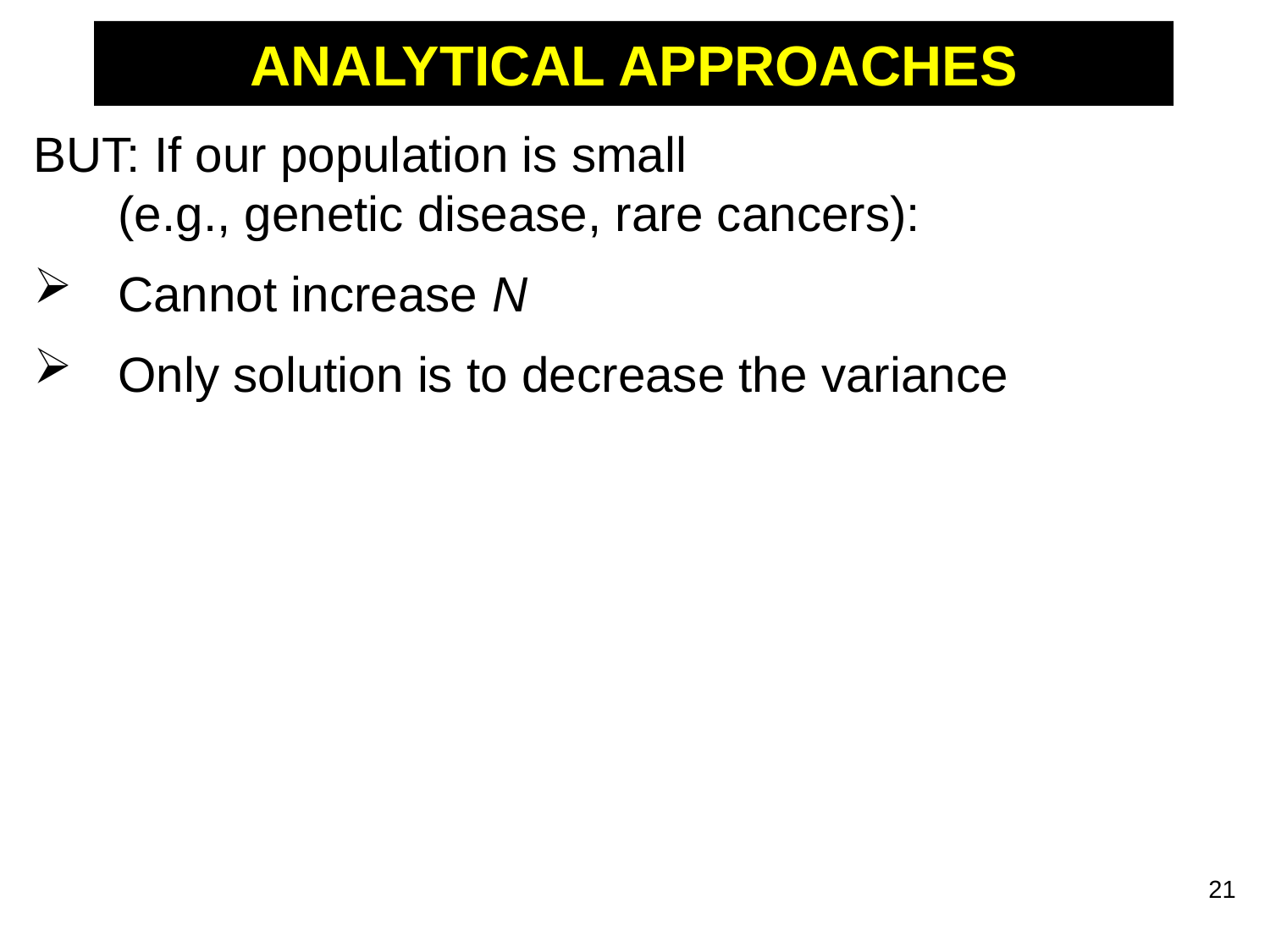

# ANALYTICAL APPROACHES
BUT: If our population is small
(e.g., genetic disease, rare cancers):
Cannot increase N
Only solution is to decrease the variance
21